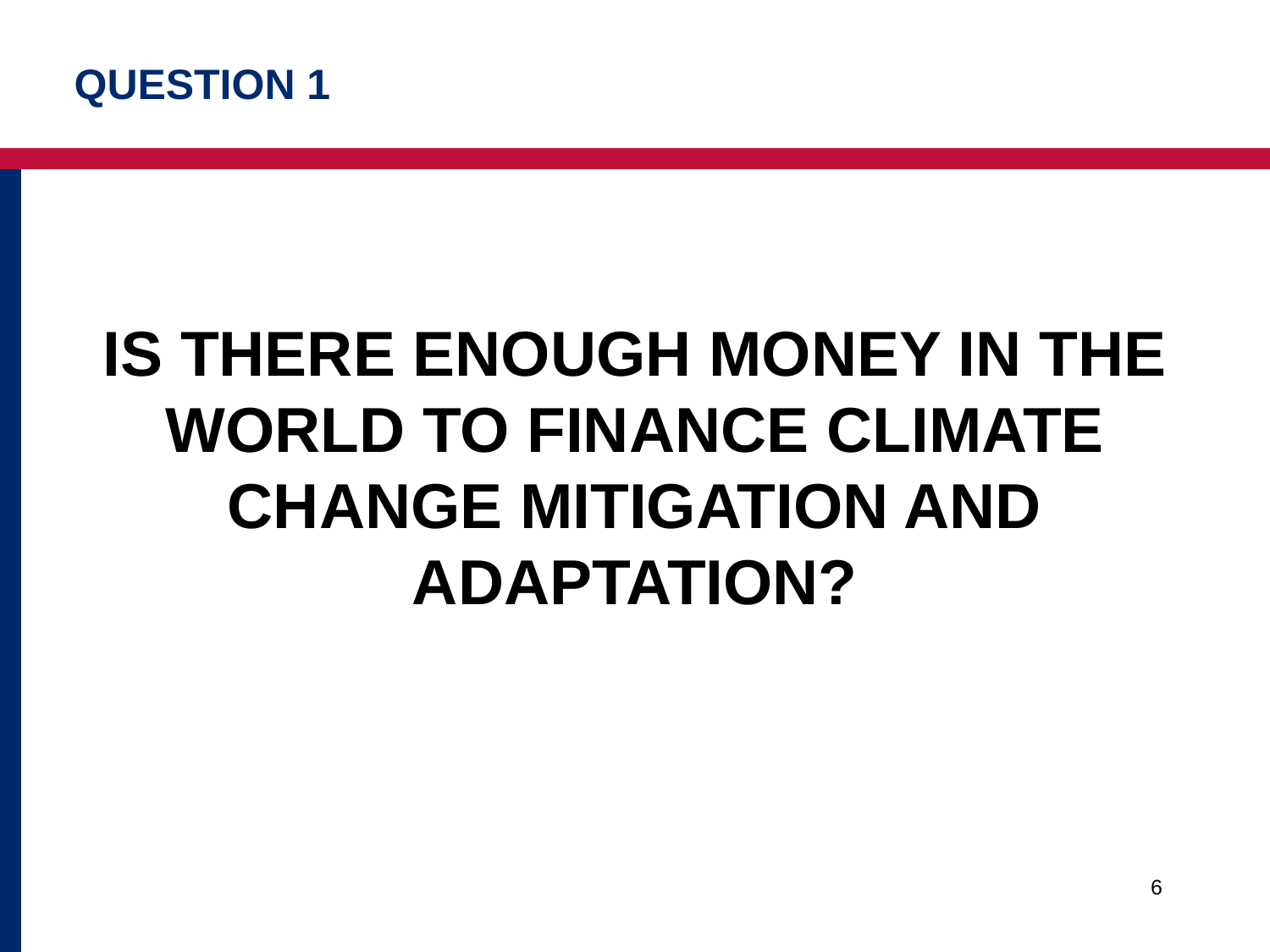

# QUESTION 1
IS THERE ENOUGH MONEY IN THE WORLD TO FINANCE CLIMATE CHANGE MITIGATION AND ADAPTATION?
6